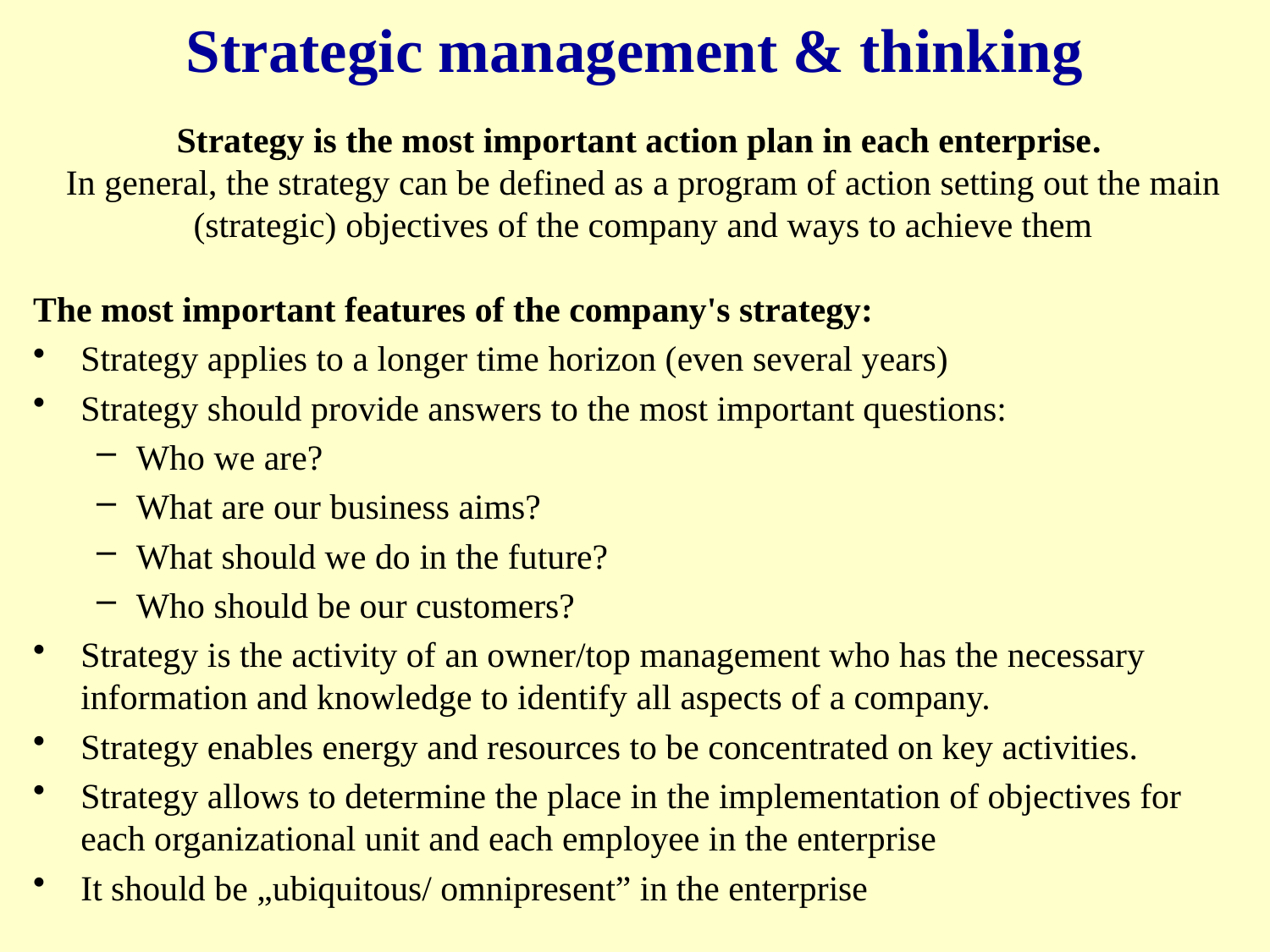

Strategic management & thinking
Strategy is the most important action plan in each enterprise.
In general, the strategy can be defined as a program of action setting out the main (strategic) objectives of the company and ways to achieve them

The most important features of the company's strategy:
Strategy applies to a longer time horizon (even several years)
Strategy should provide answers to the most important questions:
Who we are?
What are our business aims?
What should we do in the future?
Who should be our customers?
Strategy is the activity of an owner/top management who has the necessary information and knowledge to identify all aspects of a company.
Strategy enables energy and resources to be concentrated on key activities.
Strategy allows to determine the place in the implementation of objectives for each organizational unit and each employee in the enterprise
It should be „ubiquitous/ omnipresent” in the enterprise